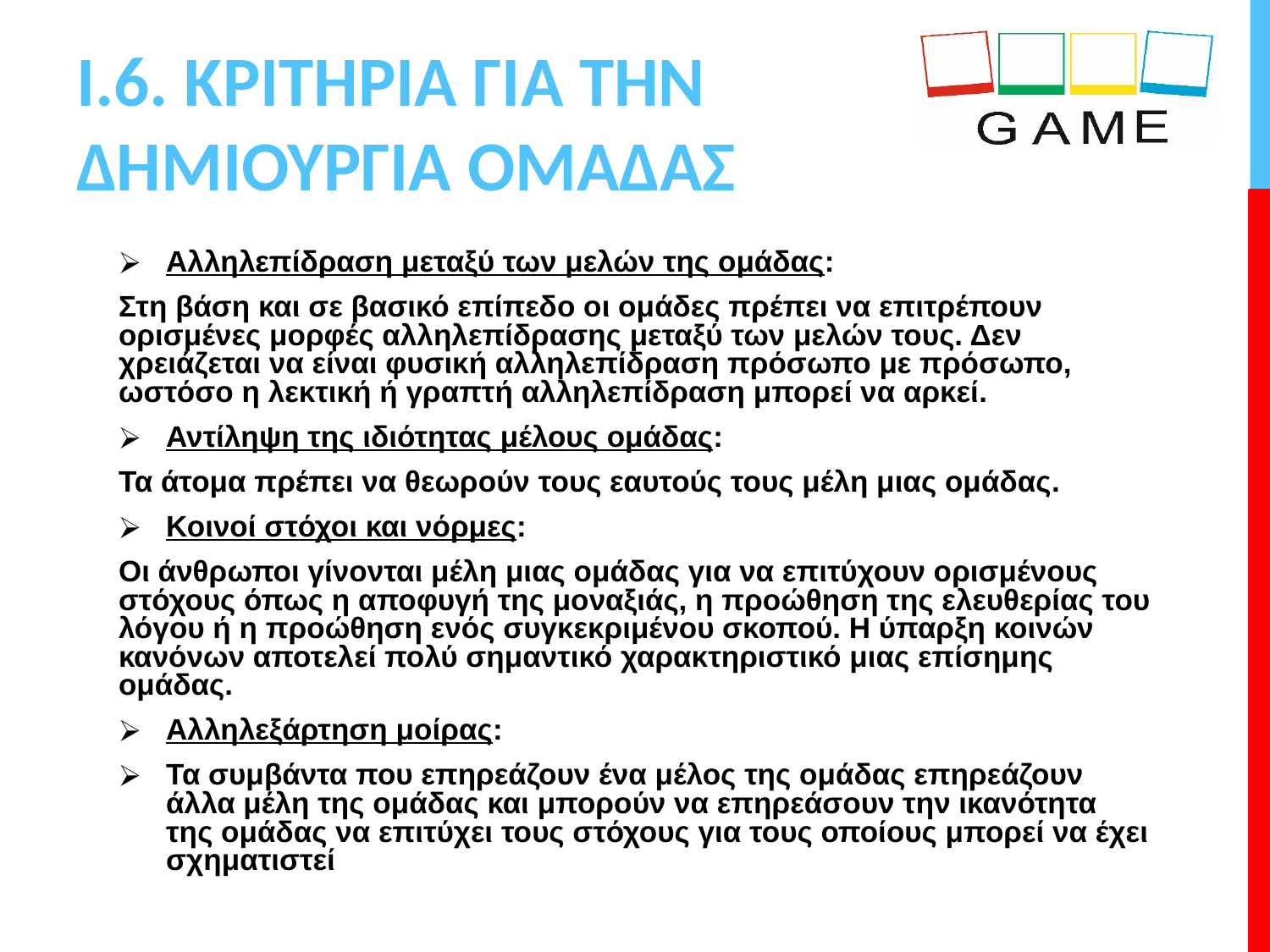

# I.6. ΚΡΙΤΗΡΙΑ ΓΙΑ ΤΗΝ ΔΗΜΙΟΥΡΓΙΑ ΟΜΑΔΑΣ
Αλληλεπίδραση μεταξύ των μελών της ομάδας:
Στη βάση και σε βασικό επίπεδο οι ομάδες πρέπει να επιτρέπουν ορισμένες μορφές αλληλεπίδρασης μεταξύ των μελών τους. Δεν χρειάζεται να είναι φυσική αλληλεπίδραση πρόσωπο με πρόσωπο, ωστόσο η λεκτική ή γραπτή αλληλεπίδραση μπορεί να αρκεί.
Αντίληψη της ιδιότητας μέλους ομάδας:
Τα άτομα πρέπει να θεωρούν τους εαυτούς τους μέλη μιας ομάδας.
Κοινοί στόχοι και νόρμες:
Οι άνθρωποι γίνονται μέλη μιας ομάδας για να επιτύχουν ορισμένους στόχους όπως η αποφυγή της μοναξιάς, η προώθηση της ελευθερίας του λόγου ή η προώθηση ενός συγκεκριμένου σκοπού. Η ύπαρξη κοινών κανόνων αποτελεί πολύ σημαντικό χαρακτηριστικό μιας επίσημης ομάδας.
Αλληλεξάρτηση μοίρας:
Τα συμβάντα που επηρεάζουν ένα μέλος της ομάδας επηρεάζουν άλλα μέλη της ομάδας και μπορούν να επηρεάσουν την ικανότητα της ομάδας να επιτύχει τους στόχους για τους οποίους μπορεί να έχει σχηματιστεί